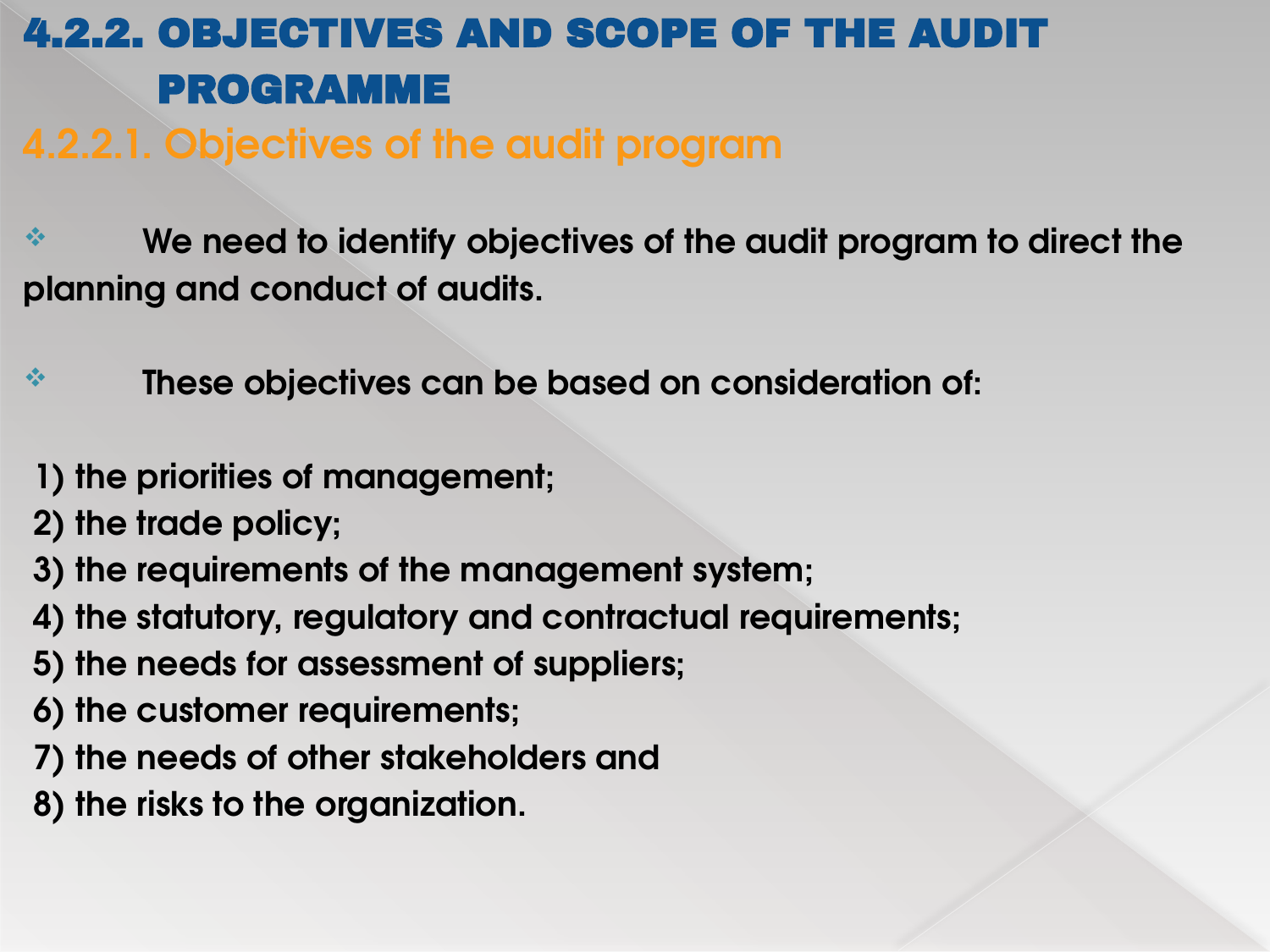

4.2.2. OBJECTIVES AND SCOPE OF THE AUDIT
          PROGRAMME
4.2.2.1. Objectives of the audit program

We need to identify objectives of the audit program to direct the
planning and conduct of audits.

These objectives can be based on consideration of:

 1) the priorities of management;
 2) the trade policy;
 3) the requirements of the management system;
 4) the statutory, regulatory and contractual requirements;
 5) the needs for assessment of suppliers;
 6) the customer requirements;
 7) the needs of other stakeholders and
 8) the risks to the organization.